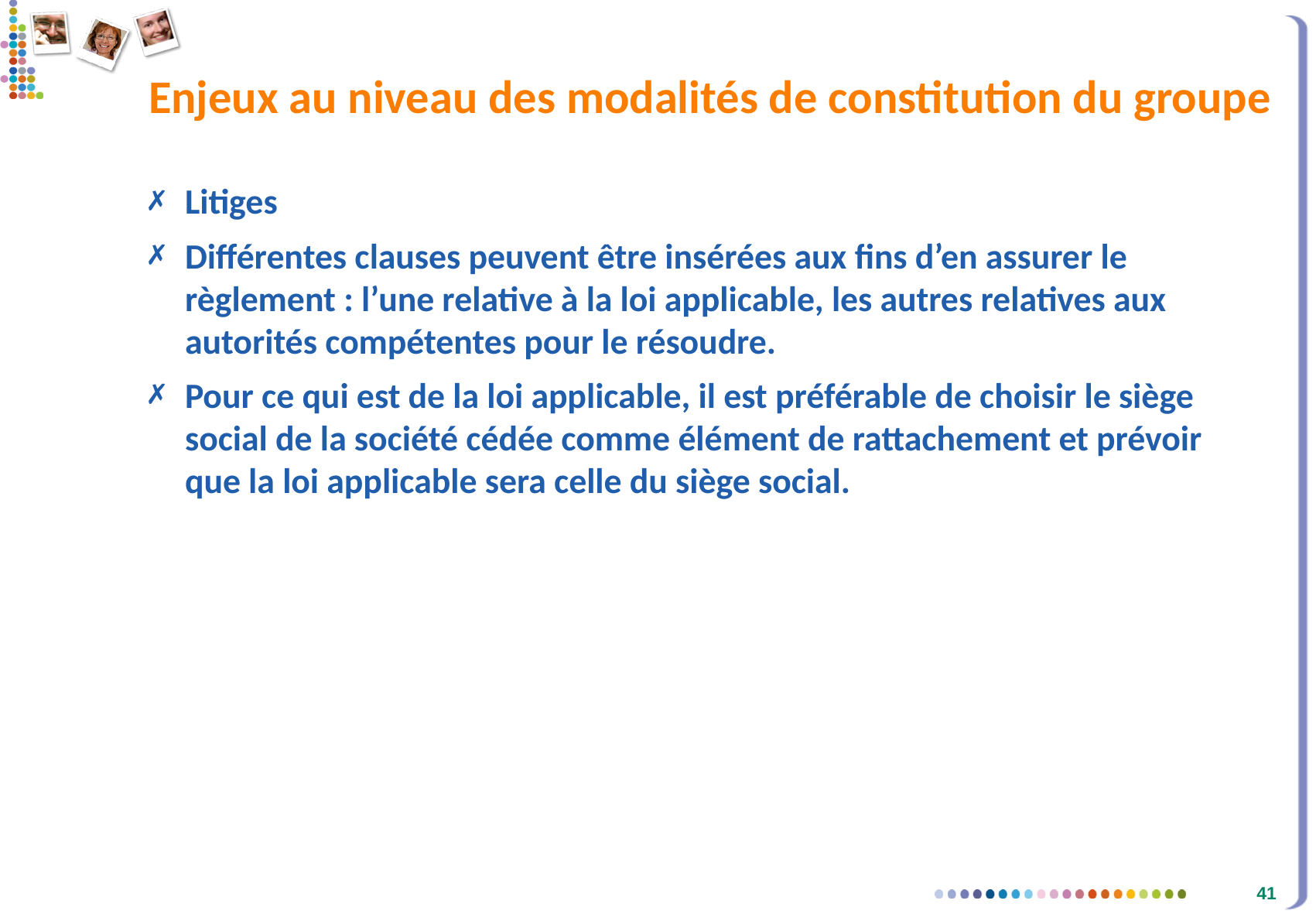

# Enjeux au niveau des modalités de constitution du groupe
Litiges
Différentes clauses peuvent être insérées aux fins d’en assurer le règlement : l’une relative à la loi applicable, les autres relatives aux autorités compétentes pour le résoudre.
Pour ce qui est de la loi applicable, il est préférable de choisir le siège social de la société cédée comme élément de rattachement et prévoir que la loi applicable sera celle du siège social.